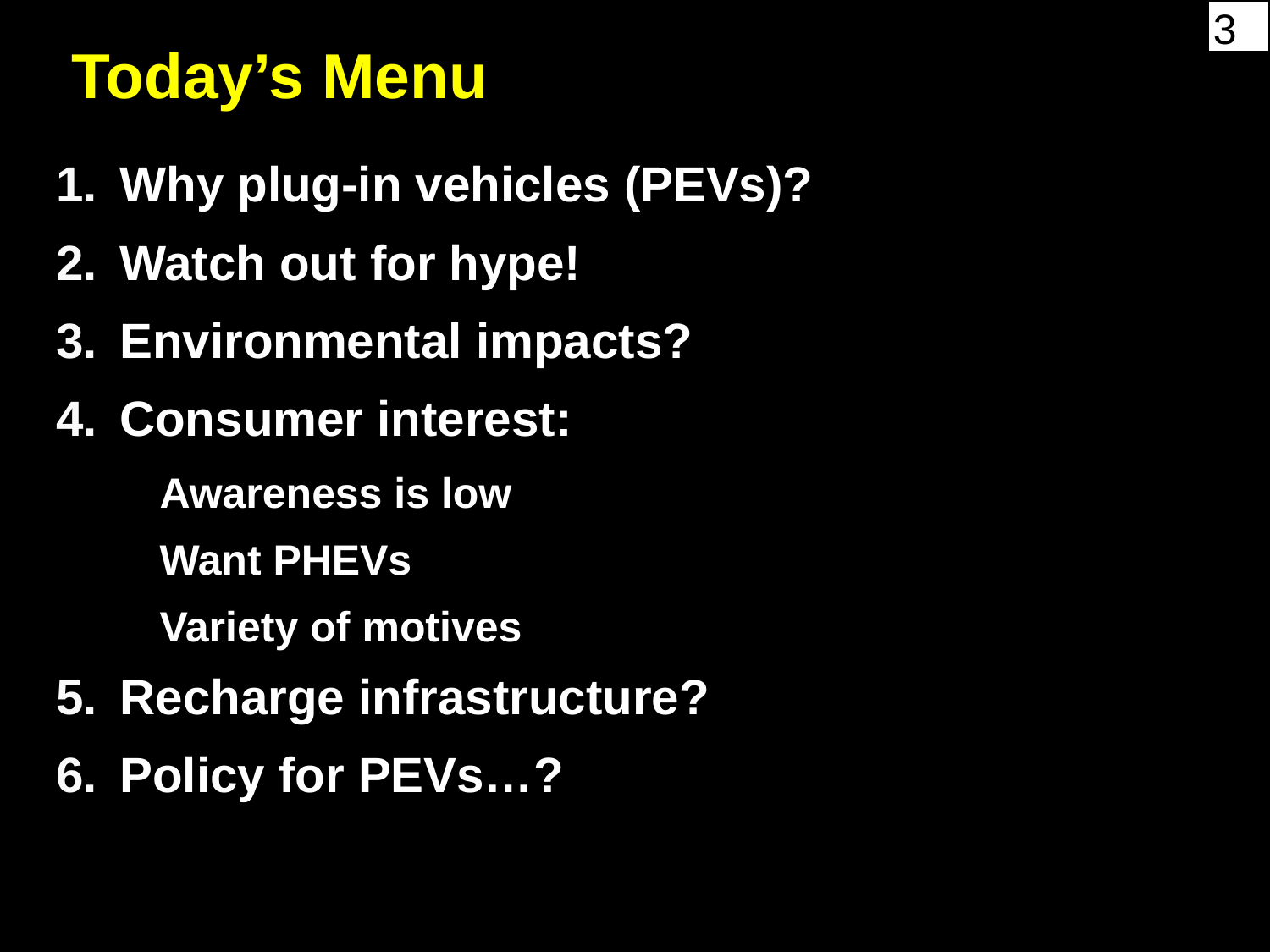

Today’s Menu
Why plug-in vehicles (PEVs)?
Watch out for hype!
Environmental impacts?
Consumer interest:
Awareness is low
Want PHEVs
Variety of motives
Recharge infrastructure?
Policy for PEVs…?